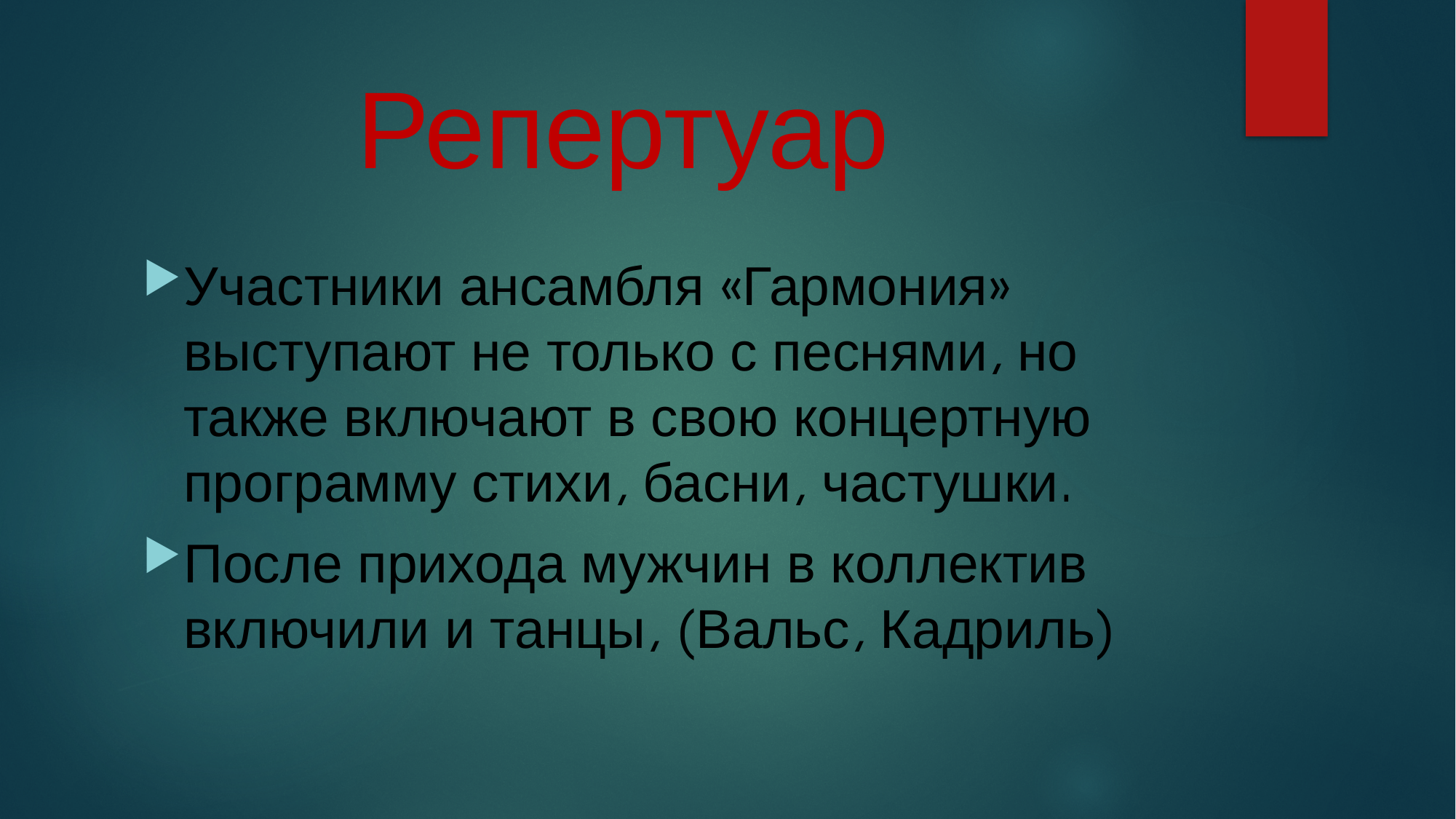

# Репертуар
Участники ансамбля «Гармония»  выступают не только с песнями, но также включают в свою концертную программу стихи, басни, частушки.
После прихода мужчин в коллектив включили и танцы, (Вальс, Кадриль)